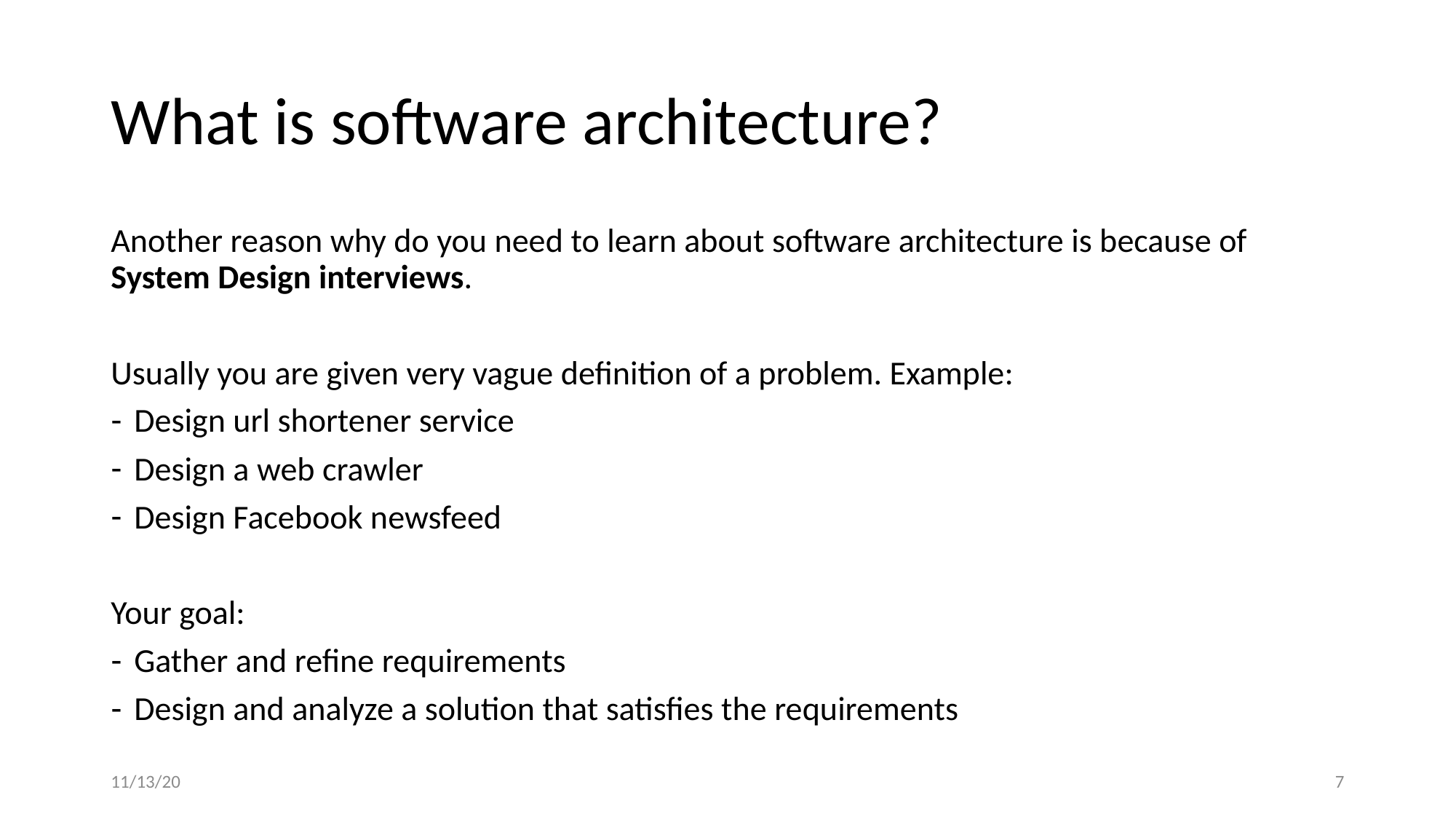

# What is software architecture?
Another reason why do you need to learn about software architecture is because of System Design interviews.

Usually you are given very vague definition of a problem. Example:
Design url shortener service
Design a web crawler
Design Facebook newsfeed

Your goal:
Gather and refine requirements
Design and analyze a solution that satisfies the requirements
11/13/20
7